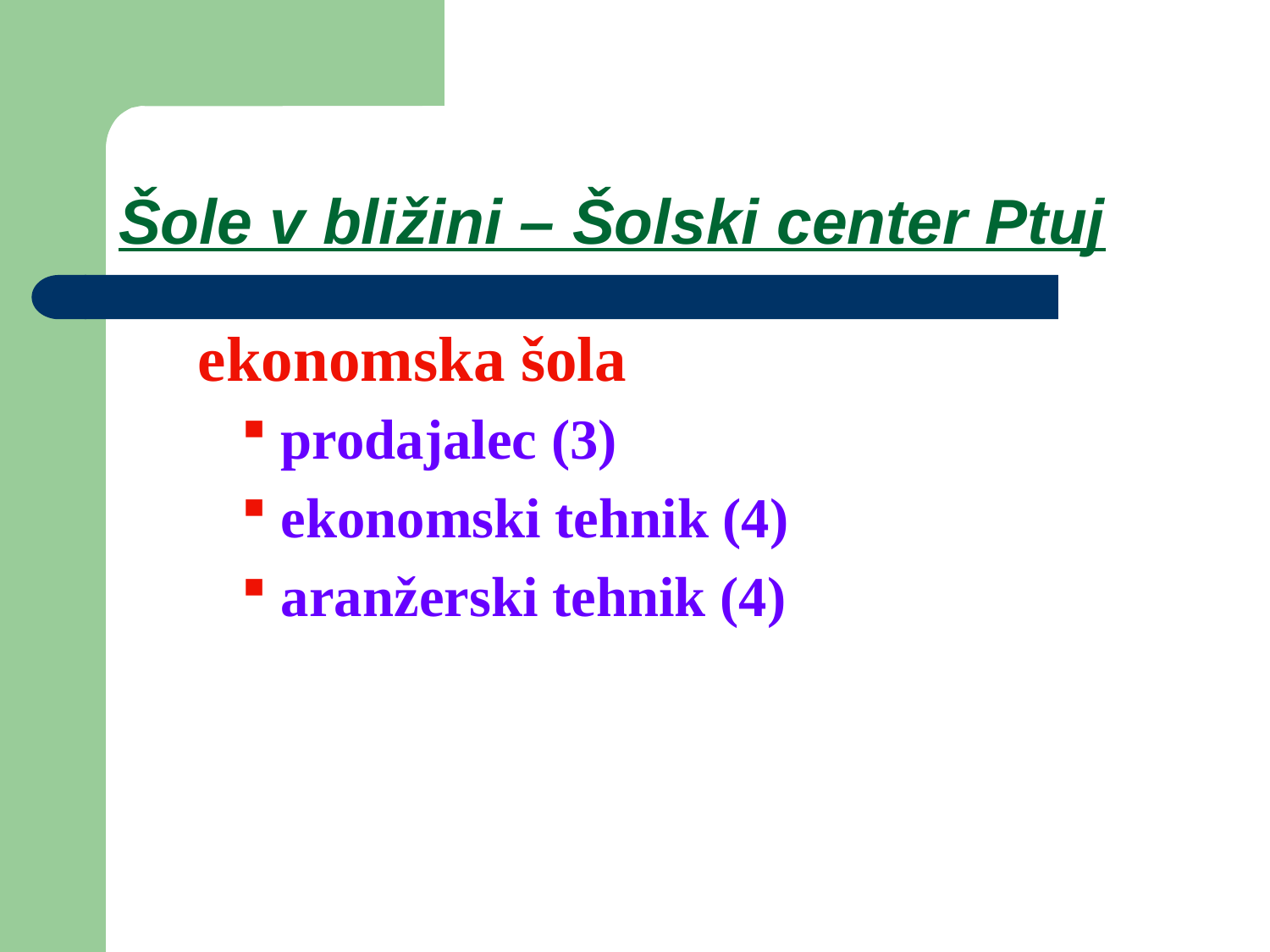

# Šole v bližini – Šolski center Ptuj
 ekonomska šola
prodajalec (3)
ekonomski tehnik (4)
aranžerski tehnik (4)